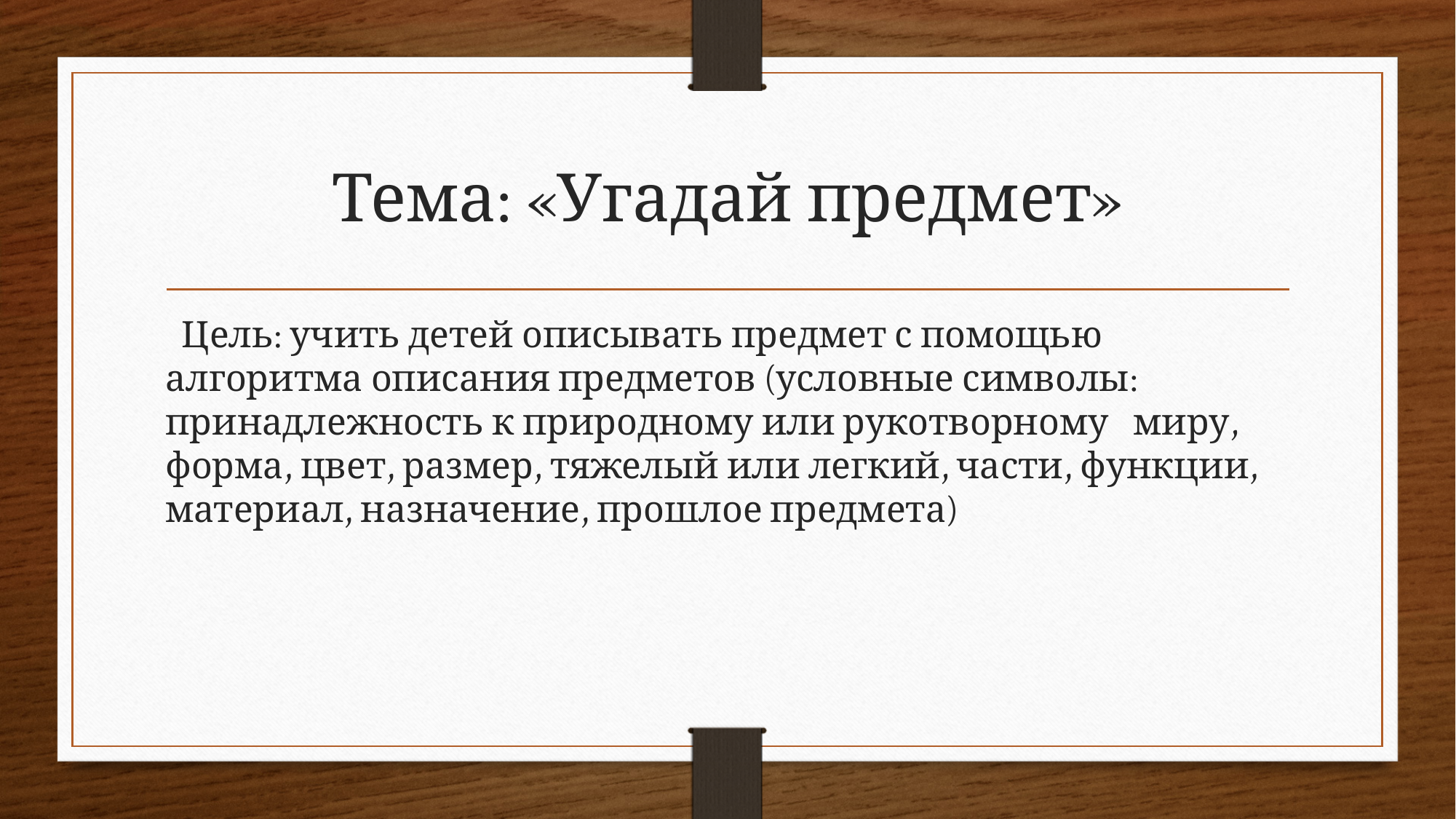

# Тема: «Угадай предмет»
  Цель: учить детей описывать предмет с помощью алгоритма описания предметов (условные символы: принадлежность к природному или рукотворному   миру, форма, цвет, размер, тяжелый или легкий, части, функции, материал, назначение, прошлое предмета)